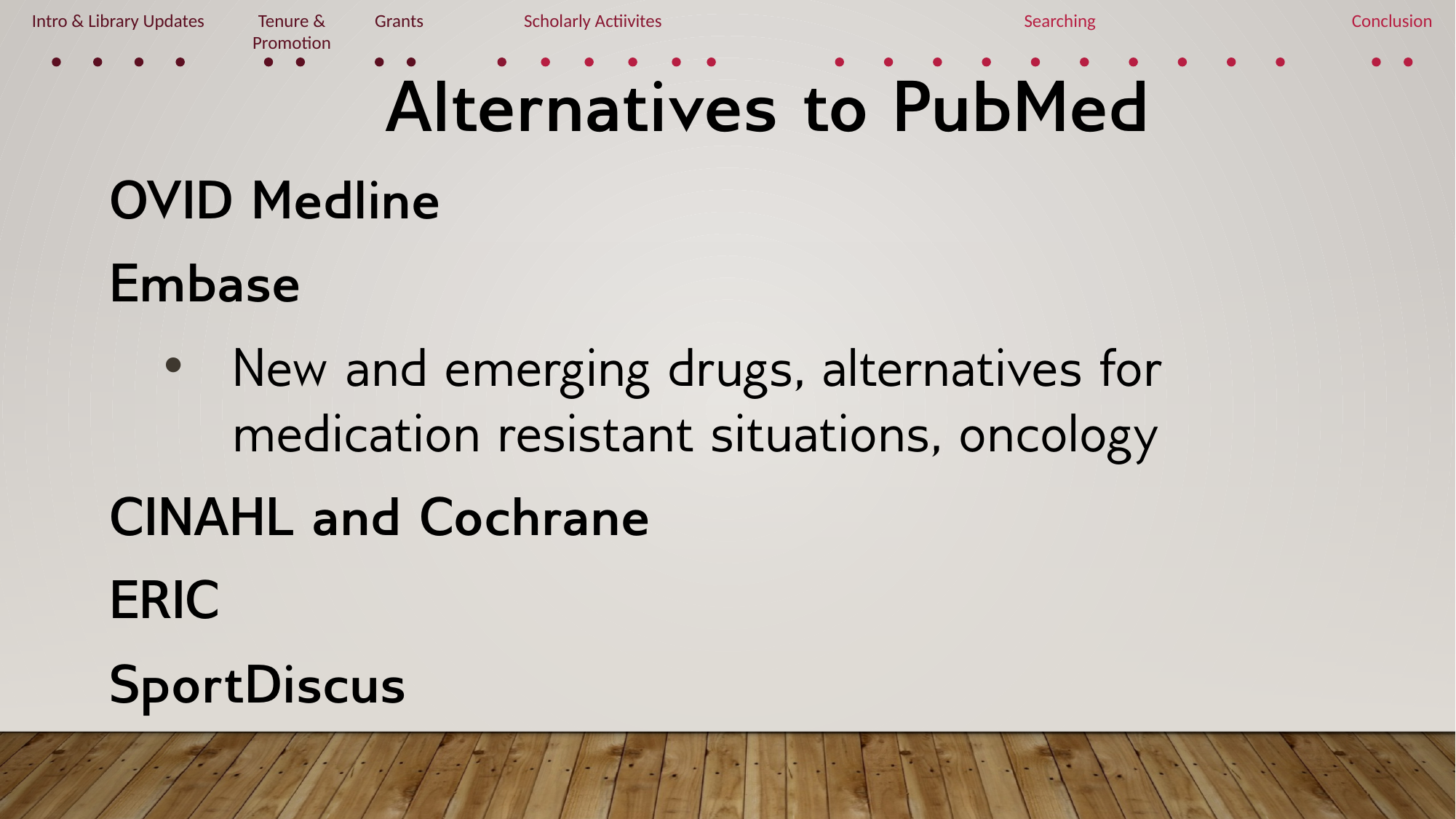

Intro & Library Updates
Tenure & Promotion
Grants
Scholarly Actiivites
Searching
Conclusion
Alternatives to PubMed

OVID Medline

Embase

New and emerging drugs, alternatives for medication resistant situations, oncology

CINAHL and Cochrane

ERIC

SportDiscus